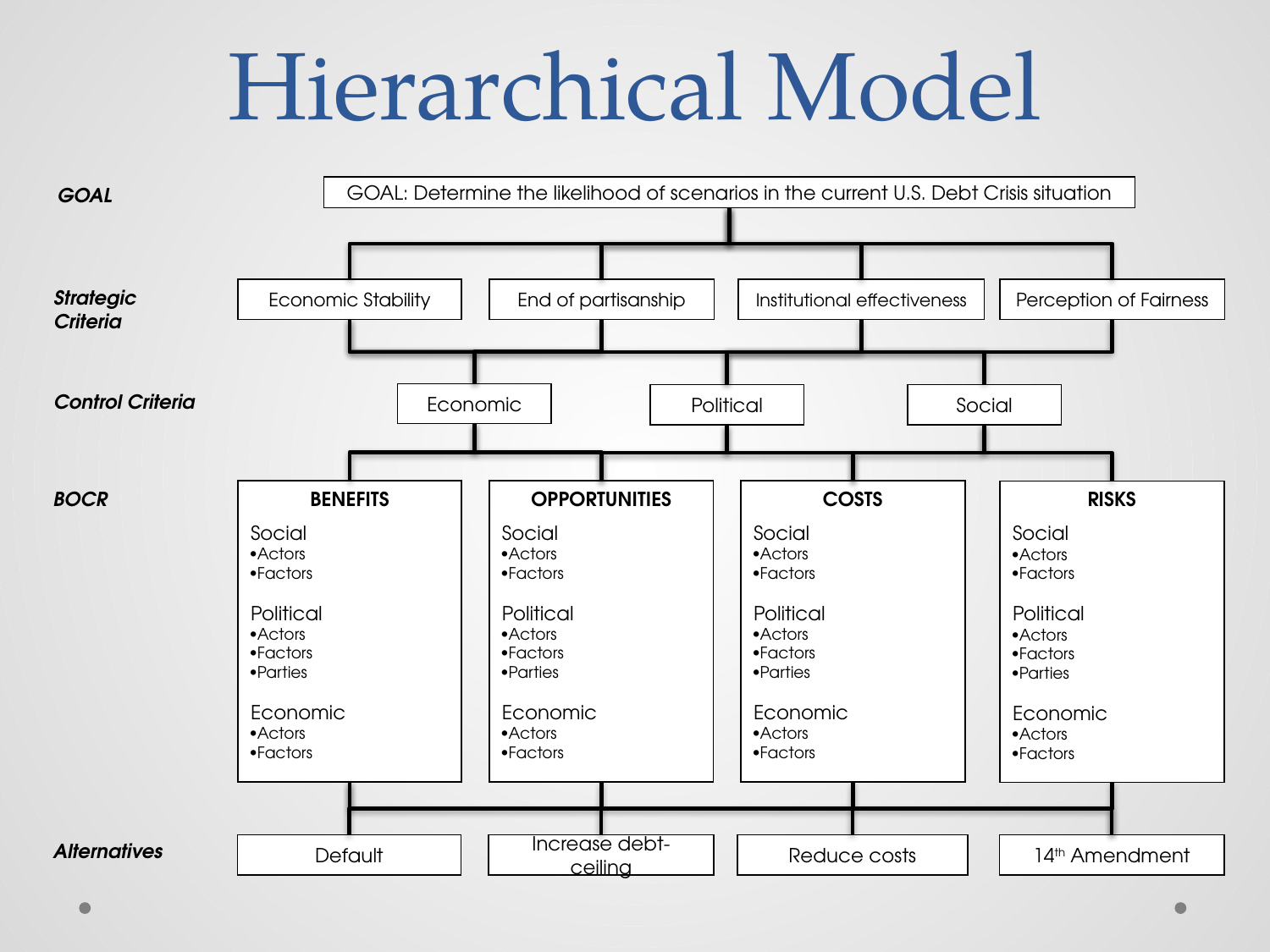

# Hierarchical Model
GOAL
GOAL: Determine the likelihood of scenarios in the current U.S. Debt Crisis situation
Strategic Criteria
Economic Stability
End of partisanship
Perception of Fairness
Institutional effectiveness
Control Criteria
Economic
Political
Social
BENEFITS
Social
•Actors
•Factors

Political
•Actors
•Factors
•Parties
Economic
•Actors
•Factors
OPPORTUNITIES
Social
•Actors
•Factors

Political
•Actors
•Factors
•Parties
Economic
•Actors
•Factors
COSTS
Social
•Actors
•Factors

Political
•Actors
•Factors
•Parties
Economic
•Actors
•Factors
BOCR
RISKS
Social
•Actors
•Factors

Political
•Actors
•Factors
•Parties
Economic
•Actors
•Factors
Alternatives
Default
Increase debt-ceiling
Reduce costs
14th Amendment